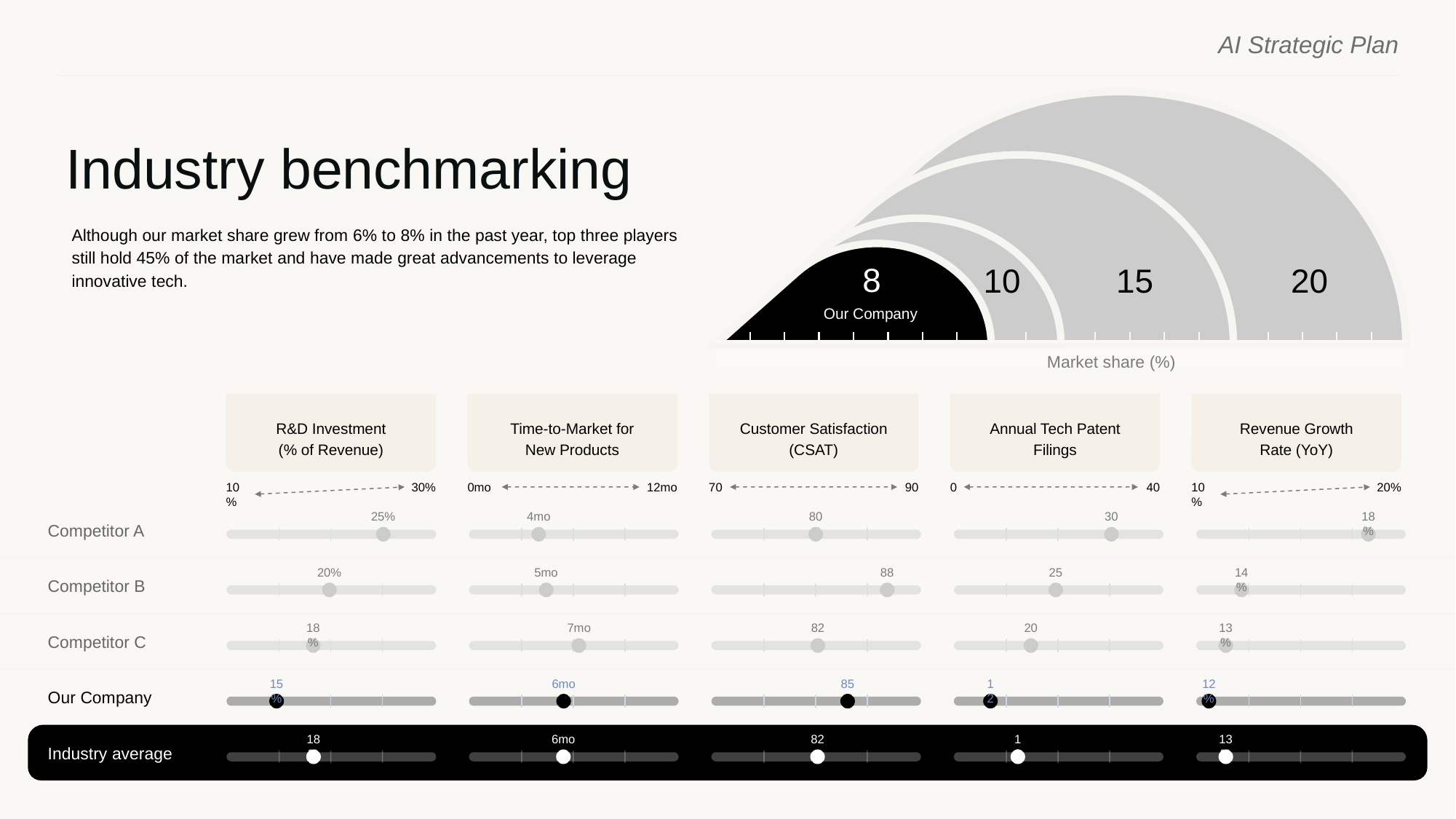

AI Strategic Plan

# Industry benchmarking

Although our market share grew from 6% to 8% in the past year, top three players still hold 45% of the market and have made great advancements to leverage innovative tech.

8
10
20
15
Our Company

Market share (%)

R&D Investment (% of Revenue)
Time-to-Market for New Products
Customer Satisfaction (CSAT)
Annual Tech Patent Filings
Revenue Growth Rate (YoY)
10%
30%
0mo
12mo
70
90
0
40
10%
20%
Competitor A
25%
4mo
80
30
18%

Competitor B
20%
5mo
88
14%
25

Competitor C
18%
7mo
82
20
13%

Our Company
85
15%
6mo
12
12%

Industry average
18%
6mo
82
18
13%